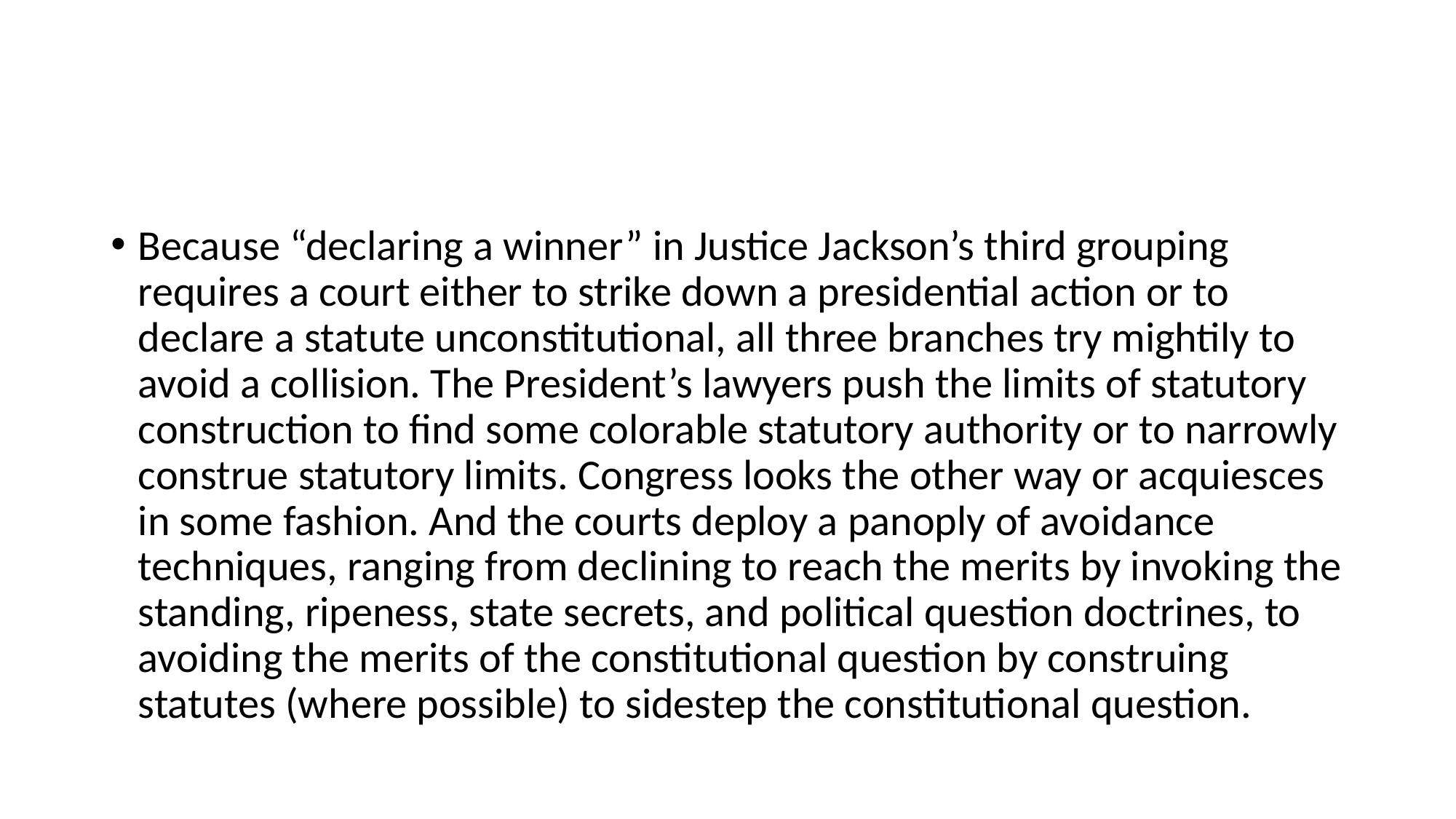

#
Because “declaring a winner” in Justice Jackson’s third grouping requires a court either to strike down a presidential action or to declare a statute unconstitutional, all three branches try mightily to avoid a collision. The President’s lawyers push the limits of statutory construction to find some colorable statutory authority or to narrowly construe statutory limits. Congress looks the other way or acquiesces in some fashion. And the courts deploy a panoply of avoidance techniques, ranging from declining to reach the merits by invoking the standing, ripeness, state secrets, and political question doctrines, to avoiding the merits of the constitutional question by construing statutes (where possible) to sidestep the constitutional question.